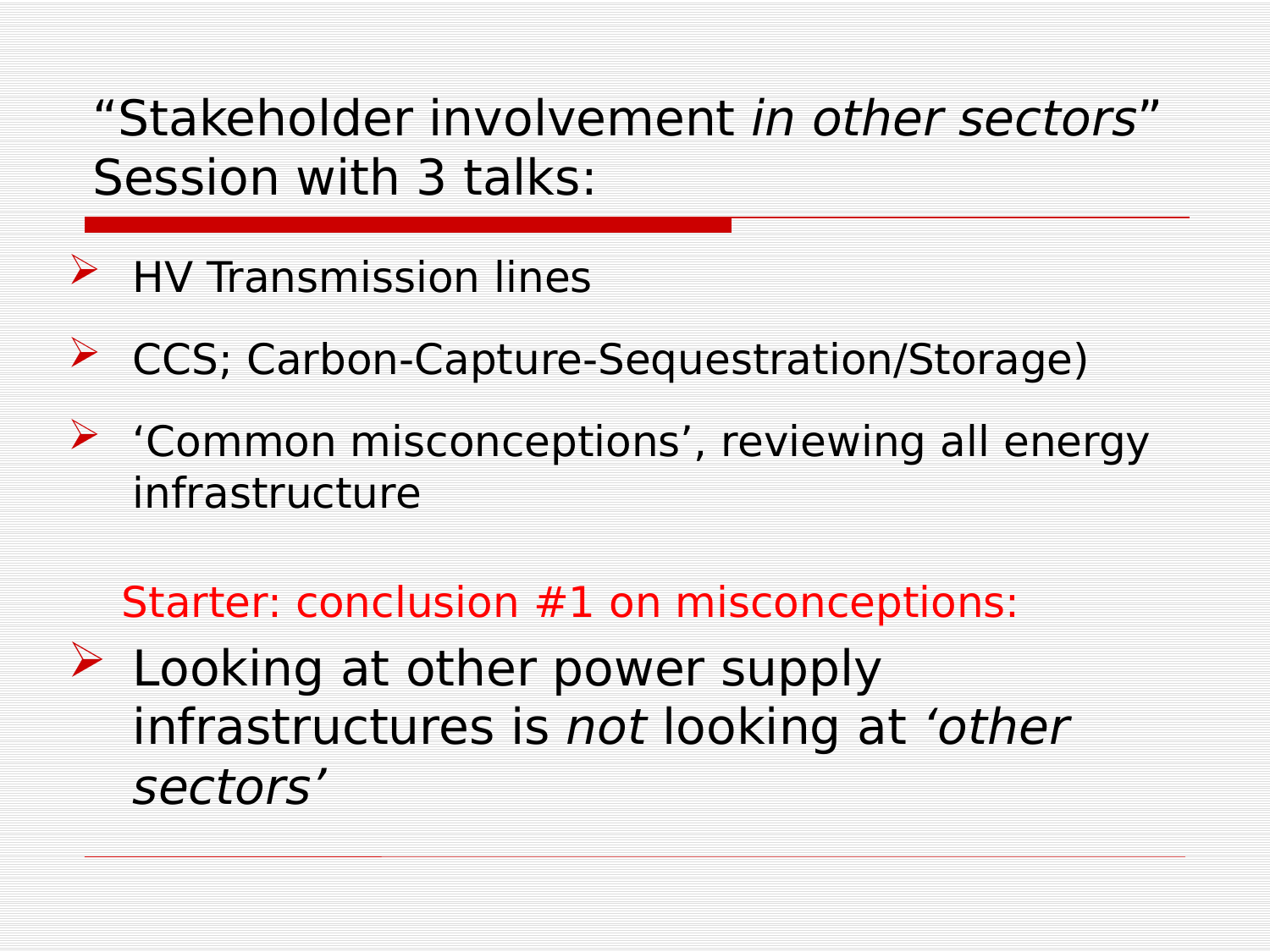

# “Stakeholder involvement in other sectors” Session with 3 talks:
HV Transmission lines
CCS; Carbon-Capture-Sequestration/Storage)
‘Common misconceptions’, reviewing all energy infrastructure
    Starter: conclusion #1 on misconceptions:
Looking at other power supply infrastructures is not looking at ‘other sectors’